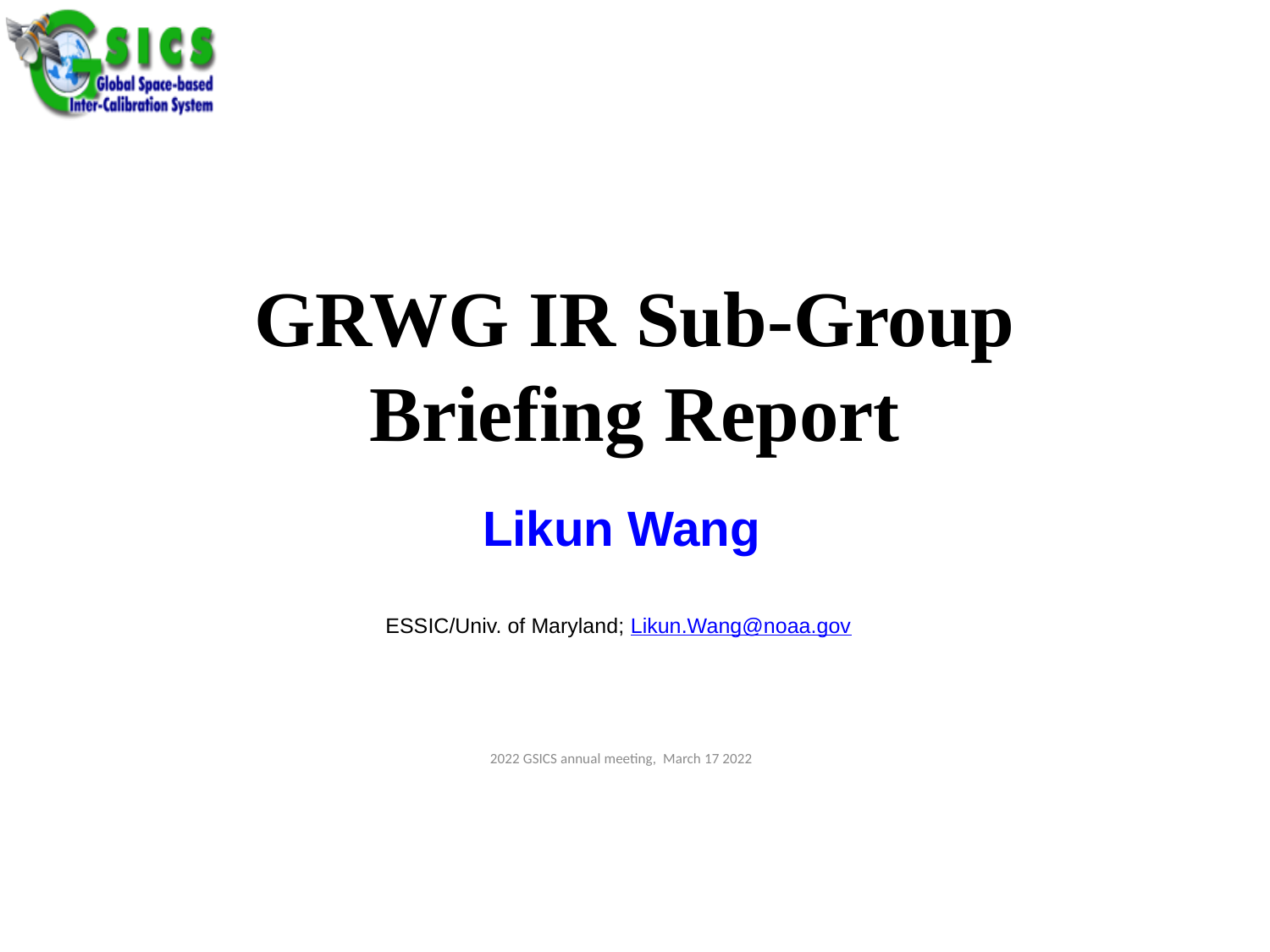

# GRWG IR Sub-Group Briefing Report
Likun Wang

ESSIC/Univ. of Maryland; Likun.Wang@noaa.gov

 2022 GSICS annual meeting,  March 17 2022